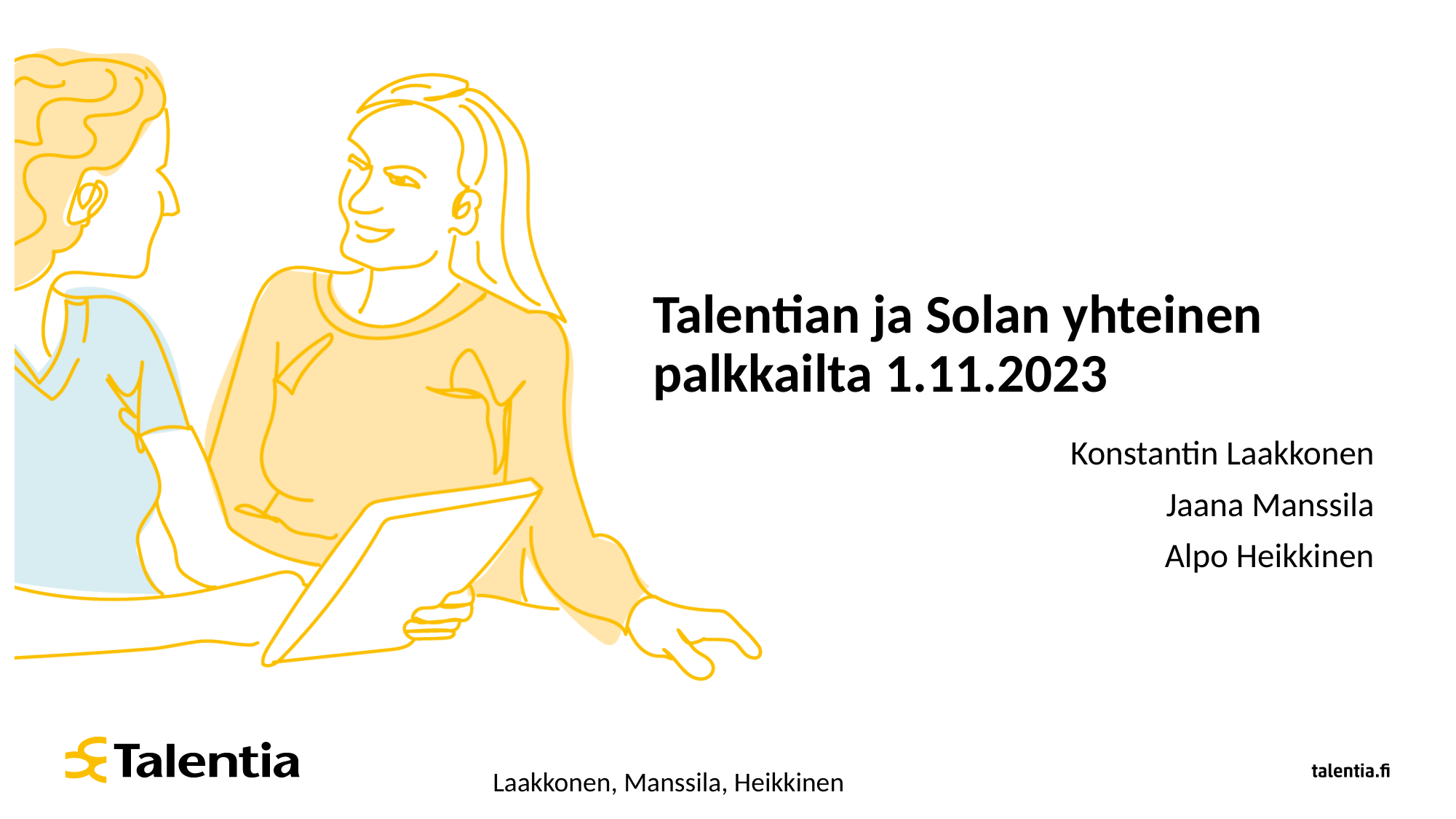

# Talentian ja Solan yhteinen palkkailta 1.11.2023
Konstantin Laakkonen
Jaana Manssila
Alpo Heikkinen
Laakkonen, Manssila, Heikkinen